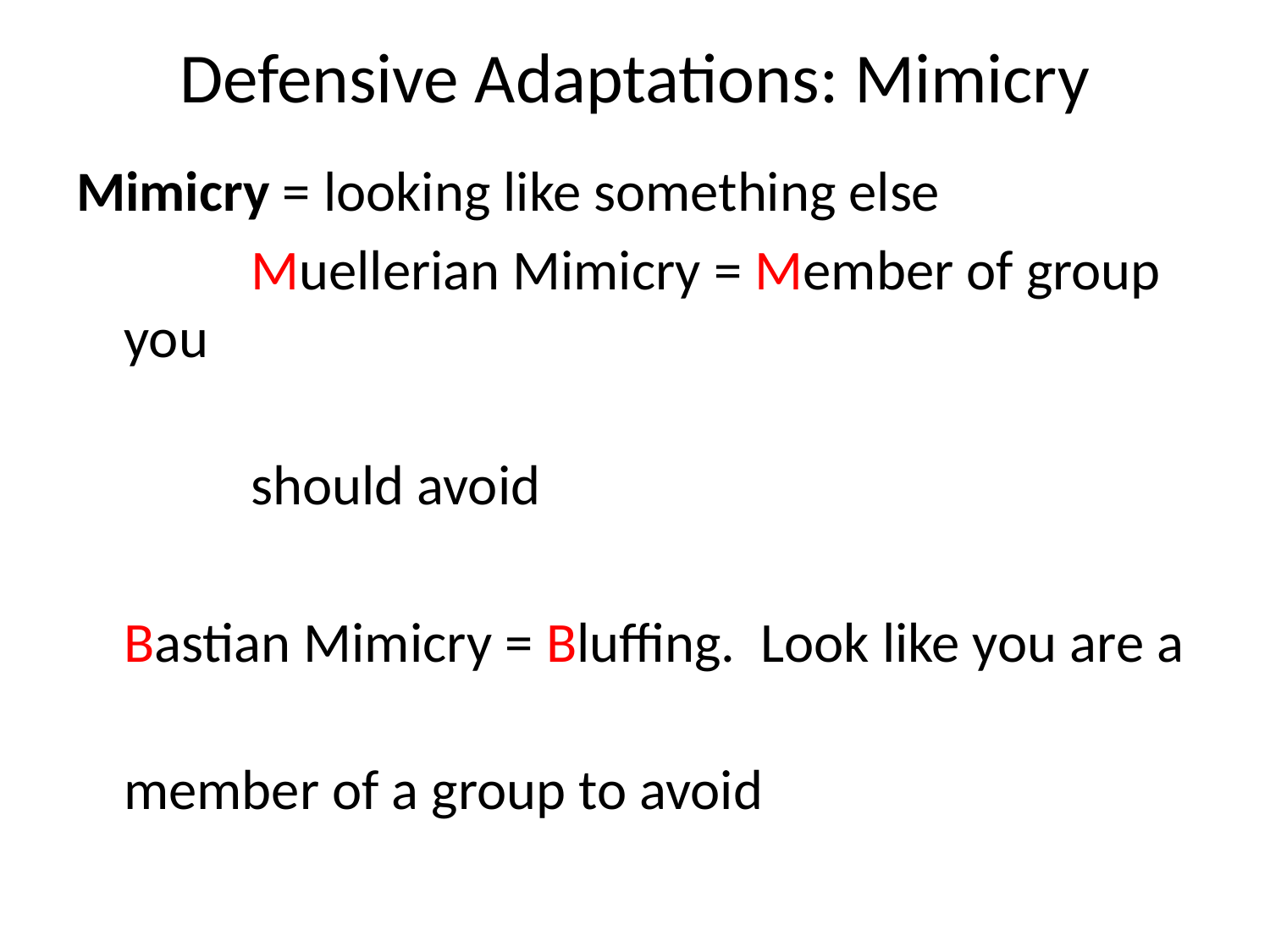

# Defensive Adaptations: Mimicry
Mimicry = looking like something else
		Muellerian Mimicry = Member of group you
										should avoid

	Bastian Mimicry = Bluffing.  Look like you are a
								  member of a group to avoid